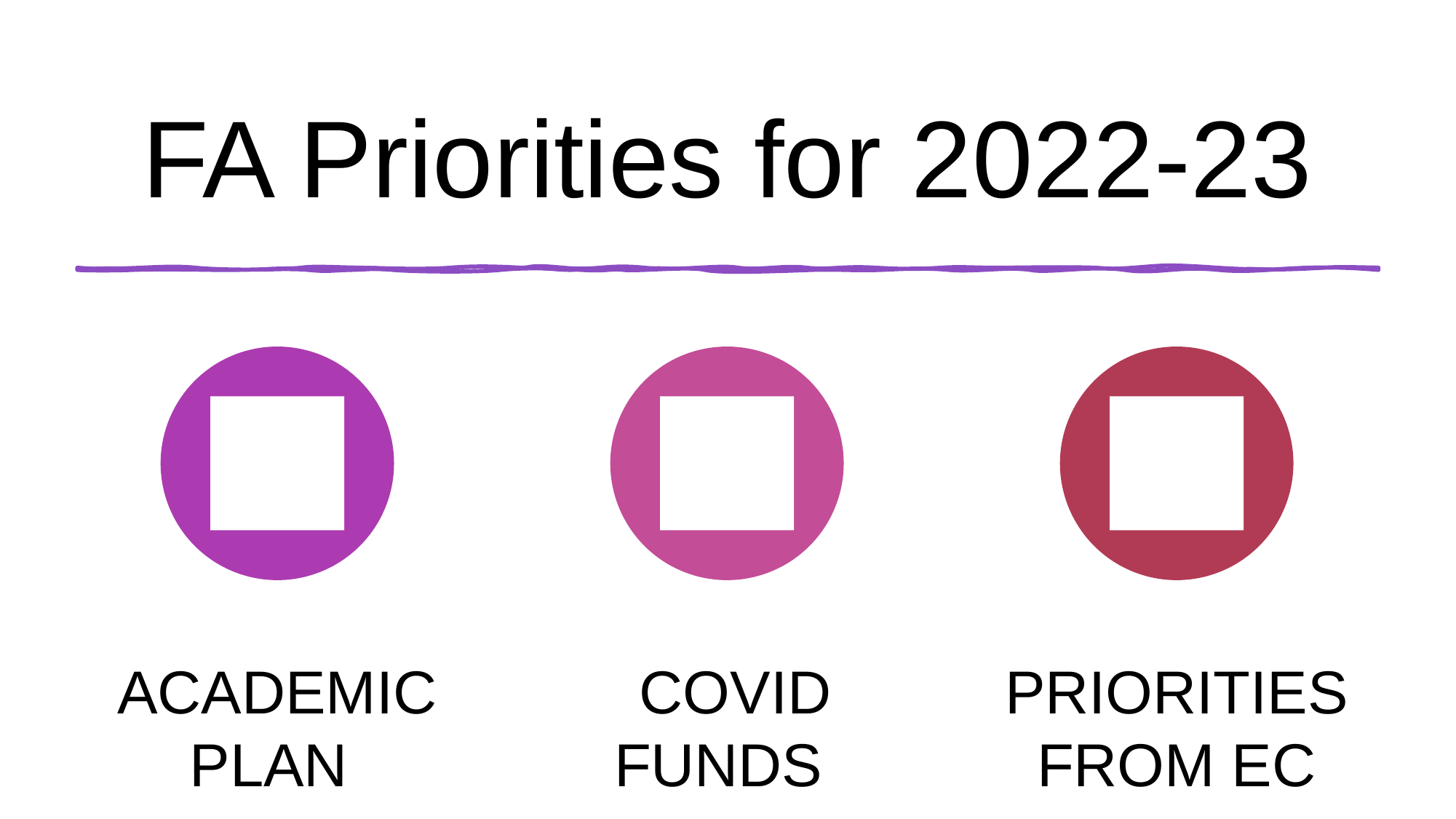

# FA Priorities for 2022-23

Academic Plan
 Covid funds
Priorities from EC